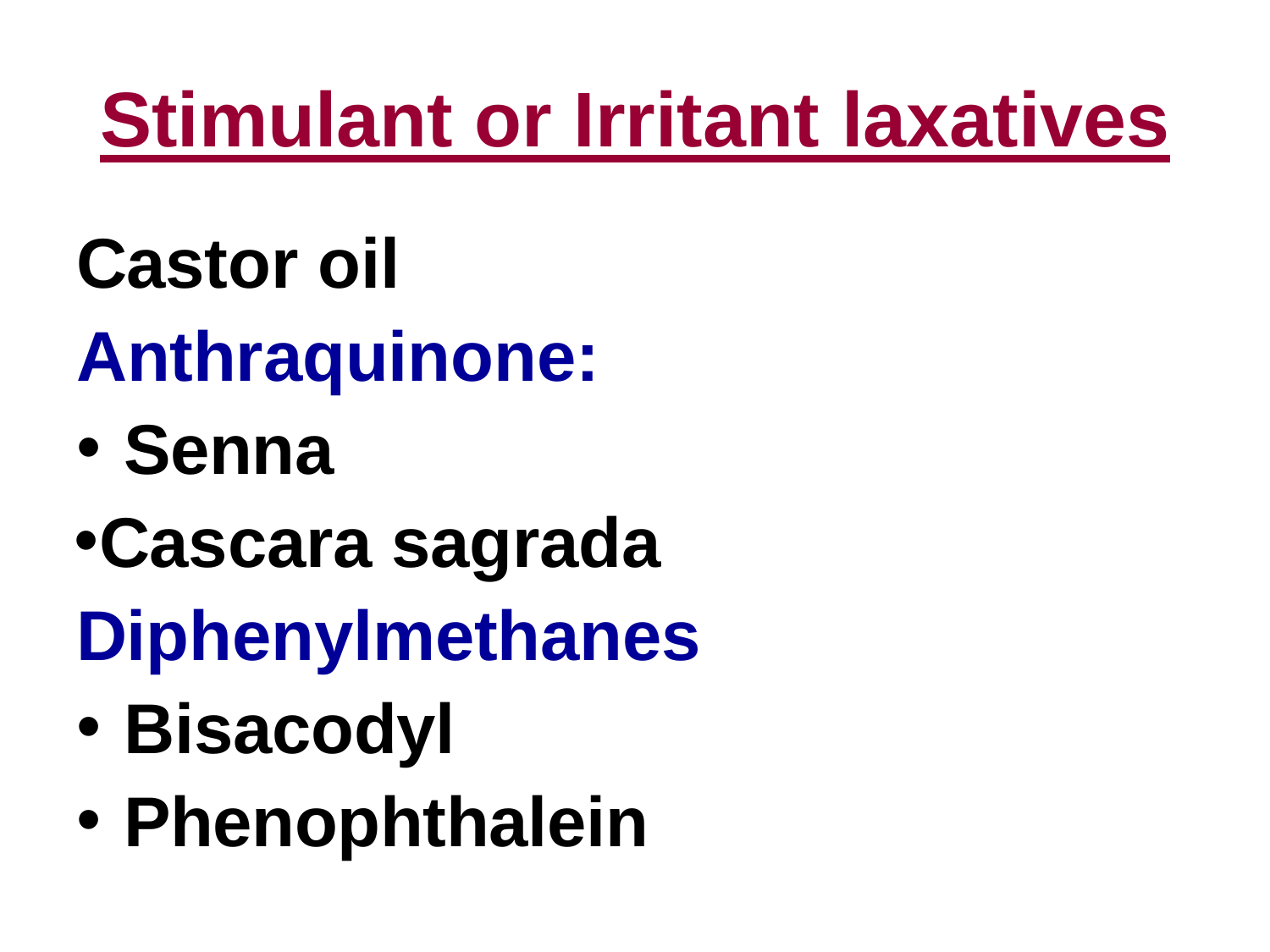

# Stimulant or Irritant laxatives

Castor oil  Anthraquinone:
Senna
Cascara sagrada  Diphenylmethanes
Bisacodyl
Phenophthalein